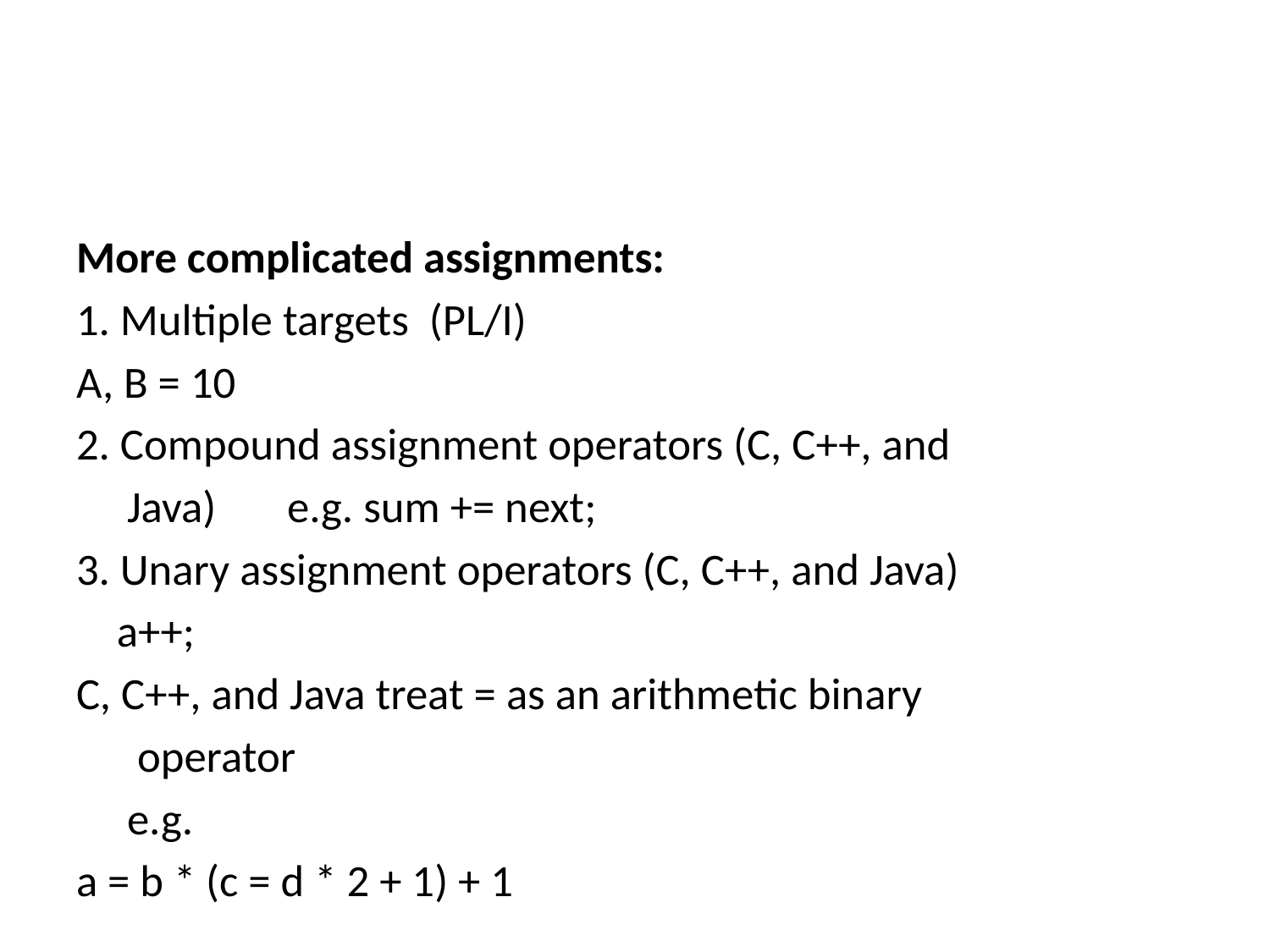

#
More complicated assignments:
1. Multiple targets  (PL/I)
A, B = 10
2. Compound assignment operators (C, C++, and
     Java)       e.g. sum += next;
3. Unary assignment operators (C, C++, and Java)
    a++;
C, C++, and Java treat = as an arithmetic binary
      operator
     e.g.
a = b * (c = d * 2 + 1) + 1